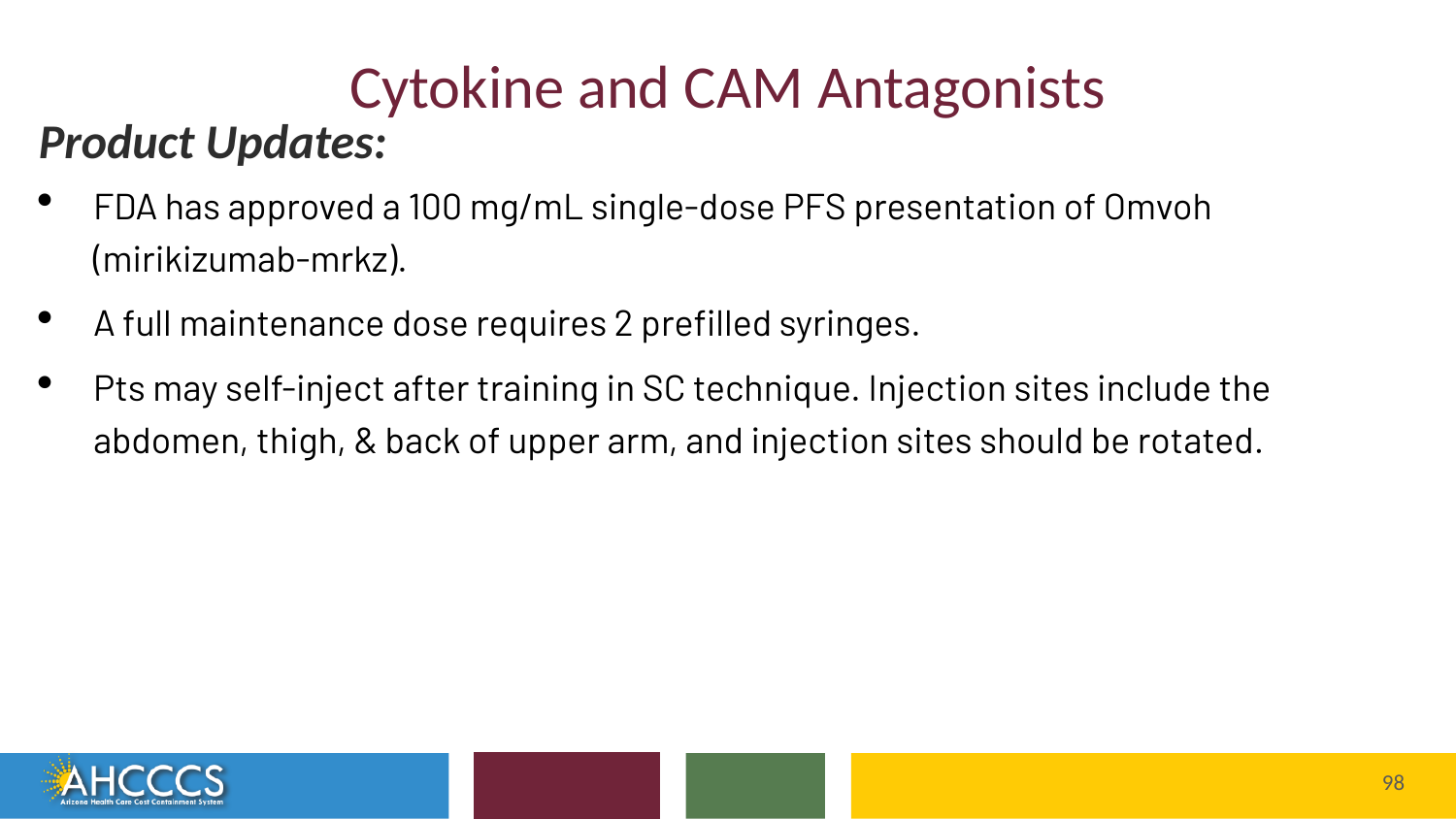

# Cytokine/CAM Agents
Cytokine and CAM Antagonists
Product Updates:
FDA has approved a 100 mg/mL single-dose PFS presentation of Omvoh (mirikizumab-mrkz).
A full maintenance dose requires 2 prefilled syringes.
Pts may self-inject after training in SC technique. Injection sites include the abdomen, thigh, & back of upper arm, and injection sites should be rotated.